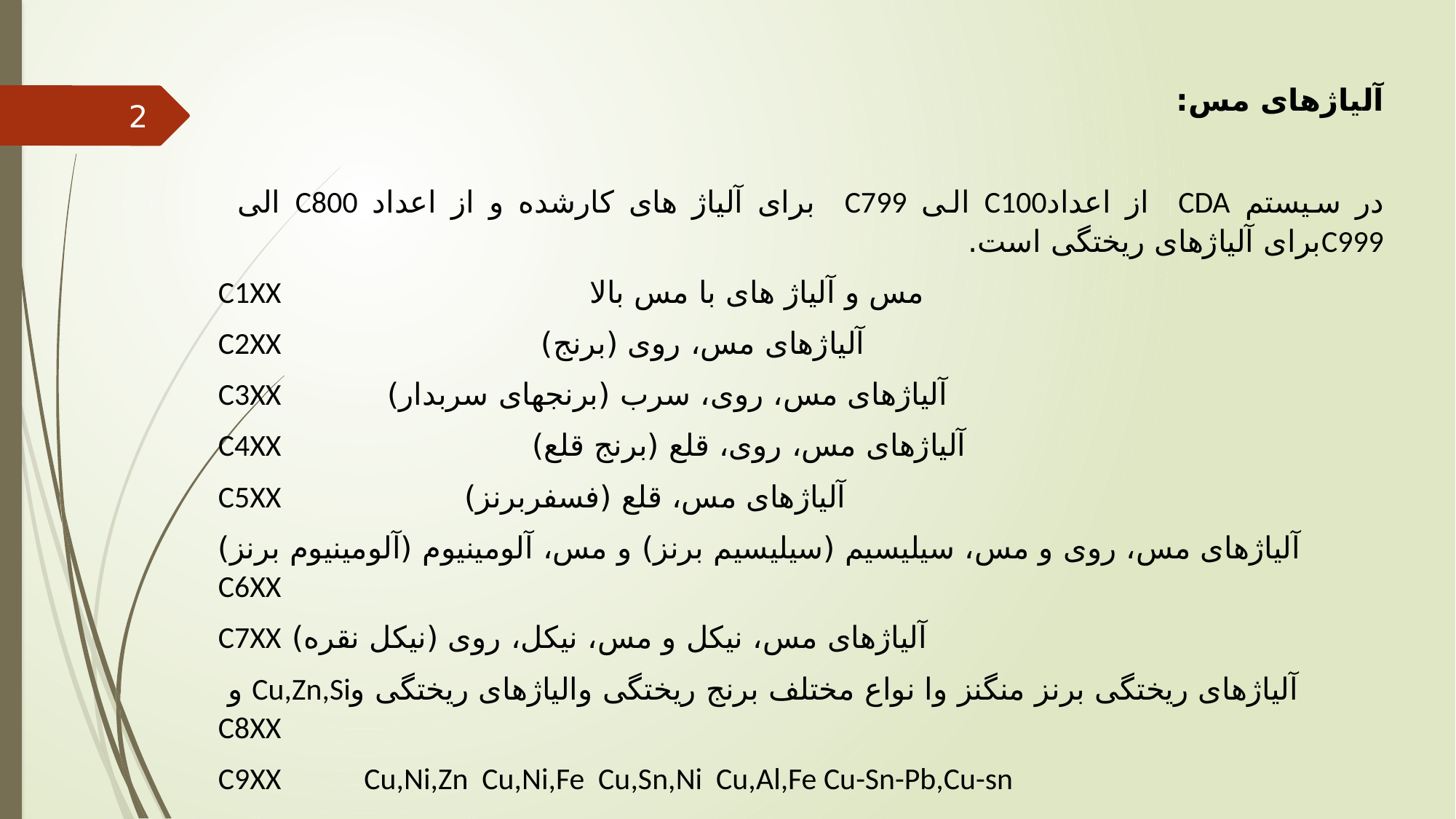

آلیاژهای مس:

در سیستم CDA  از اعدادC100 الی C799  برای آلیاژ های کارشده و از اعداد C800 الی  C999برای آلیاژهای ریختگی است.
مس و آلیاژ های با مس بالا                   	             C1XX
آلیاژهای مس، روی (برنج)                           	C2XX
آلیاژهای مس، روی، سرب (برنجهای سربدار)           	C3XX
آلیاژهای مس، روی، قلع (برنج قلع)	                          C4XX
آلیاژهای مس، قلع (فسفربرنز)                   	C5XX
آلیاژهای مس، روی و مس، سیلیسیم (سیلیسیم برنز) و مس، آلومینیوم (آلومینیوم برنز)	C6XX
آلیاژهای مس، نیکل و مس، نیکل، روی (نیکل نقره)	C7XX
آلیاژهای ریختگی برنز منگنز وا نواع مختلف برنج ریختگی والیاژهای ریختگی وCu,Zn,Si و 	C8XX
C9XX            Cu,Ni,Zn  Cu,Ni,Fe  Cu,Sn,Ni  Cu,Al,Fe Cu-Sn-Pb,Cu-sn
،
2